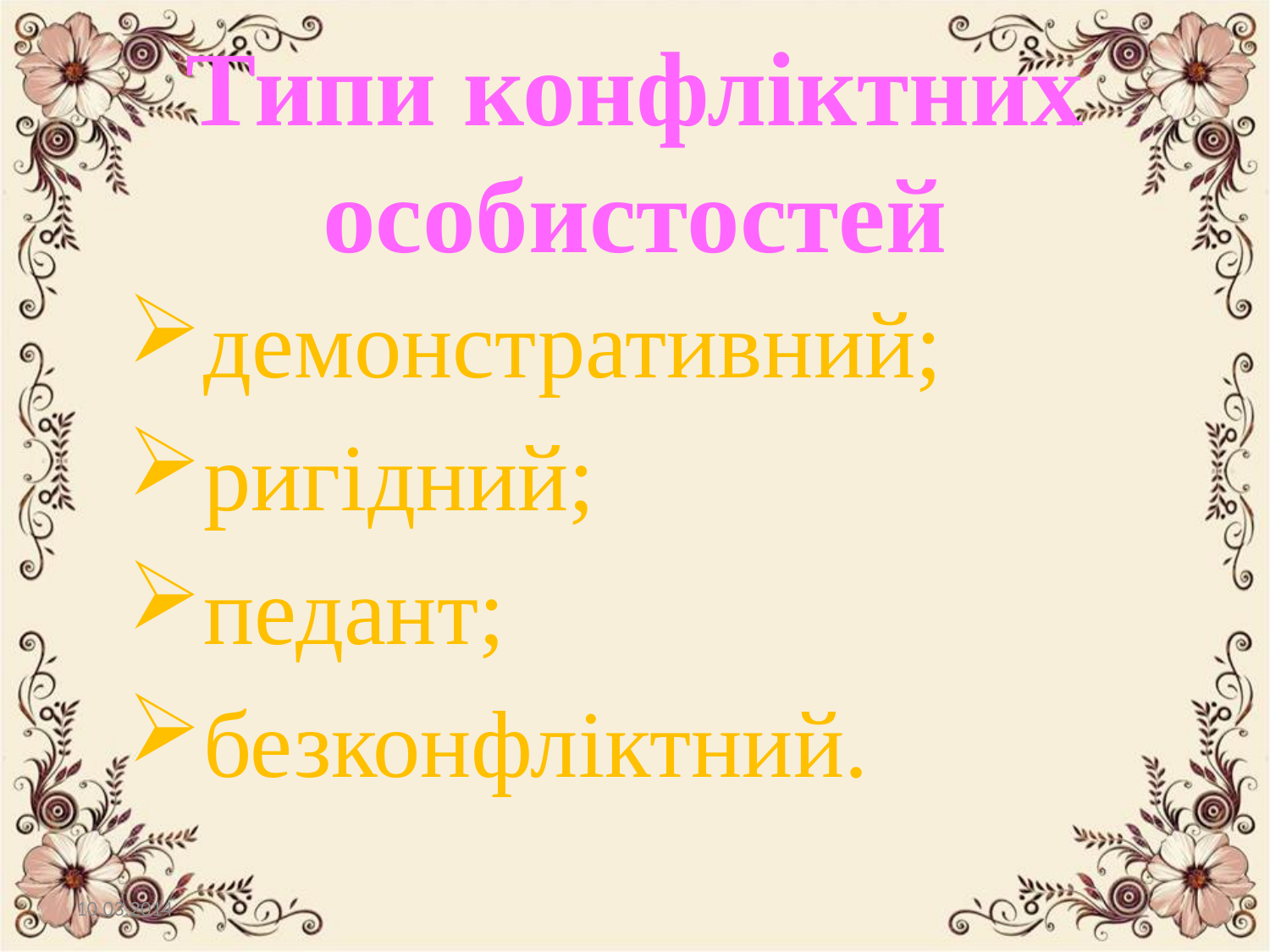

# Типи конфліктних особистостей
демонстративний;
ригідний;
педант;
безконфліктний.
10.03.2014